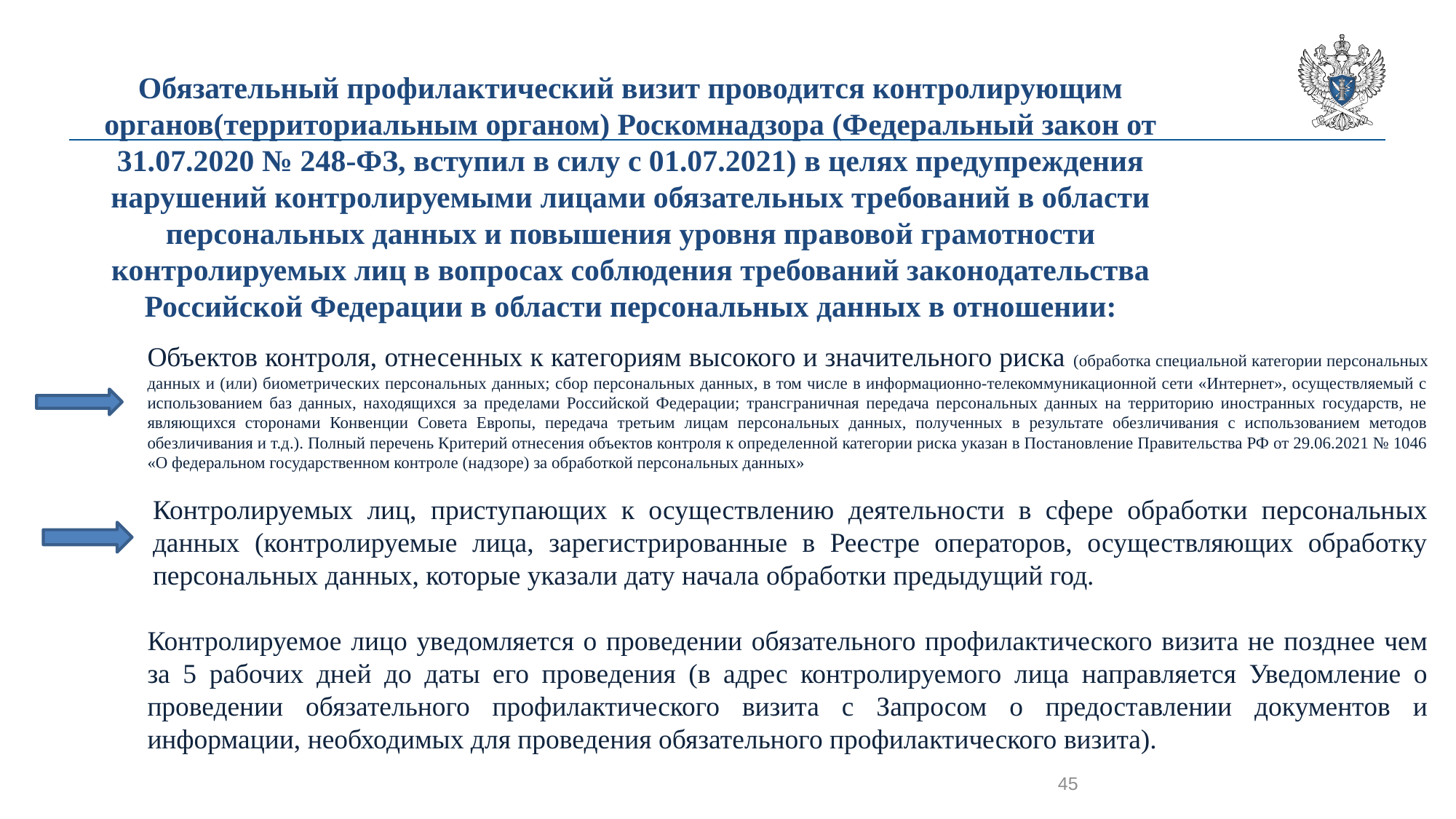

Обязательный профилактический визит проводится контролирующим органов(территориальным органом) Роскомнадзора (Федеральный закон от 31.07.2020 № 248-ФЗ, вступил в силу с 01.07.2021) в целях предупреждения нарушений контролируемыми лицами обязательных требований в области персональных данных и повышения уровня правовой грамотности контролируемых лиц в вопросах соблюдения требований законодательства Российской Федерации в области персональных данных в отношении:

Объектов контроля, отнесенных к категориям высокого и значительного риска (обработка специальной категории персональных данных и (или) биометрических персональных данных; сбор персональных данных, в том числе в информационно-телекоммуникационной сети «Интернет», осуществляемый с использованием баз данных, находящихся за пределами Российской Федерации; трансграничная передача персональных данных на территорию иностранных государств, не являющихся сторонами Конвенции Совета Европы, передача третьим лицам персональных данных, полученных в результате обезличивания с использованием методов обезличивания и т.д.). Полный перечень Критерий отнесения объектов контроля к определенной категории риска указан в Постановление Правительства РФ от 29.06.2021 № 1046 «О федеральном государственном контроле (надзоре) за обработкой персональных данных»

Контролируемых лиц, приступающих к осуществлению деятельности в сфере обработки персональных данных (контролируемые лица, зарегистрированные в Реестре операторов, осуществляющих обработку персональных данных, которые указали дату начала обработки предыдущий год.

Контролируемое лицо уведомляется о проведении обязательного профилактического визита не позднее чем за 5 рабочих дней до даты его проведения (в адрес контролируемого лица направляется Уведомление о проведении обязательного профилактического визита с Запросом о предоставлении документов и информации, необходимых для проведения обязательного профилактического визита).

45